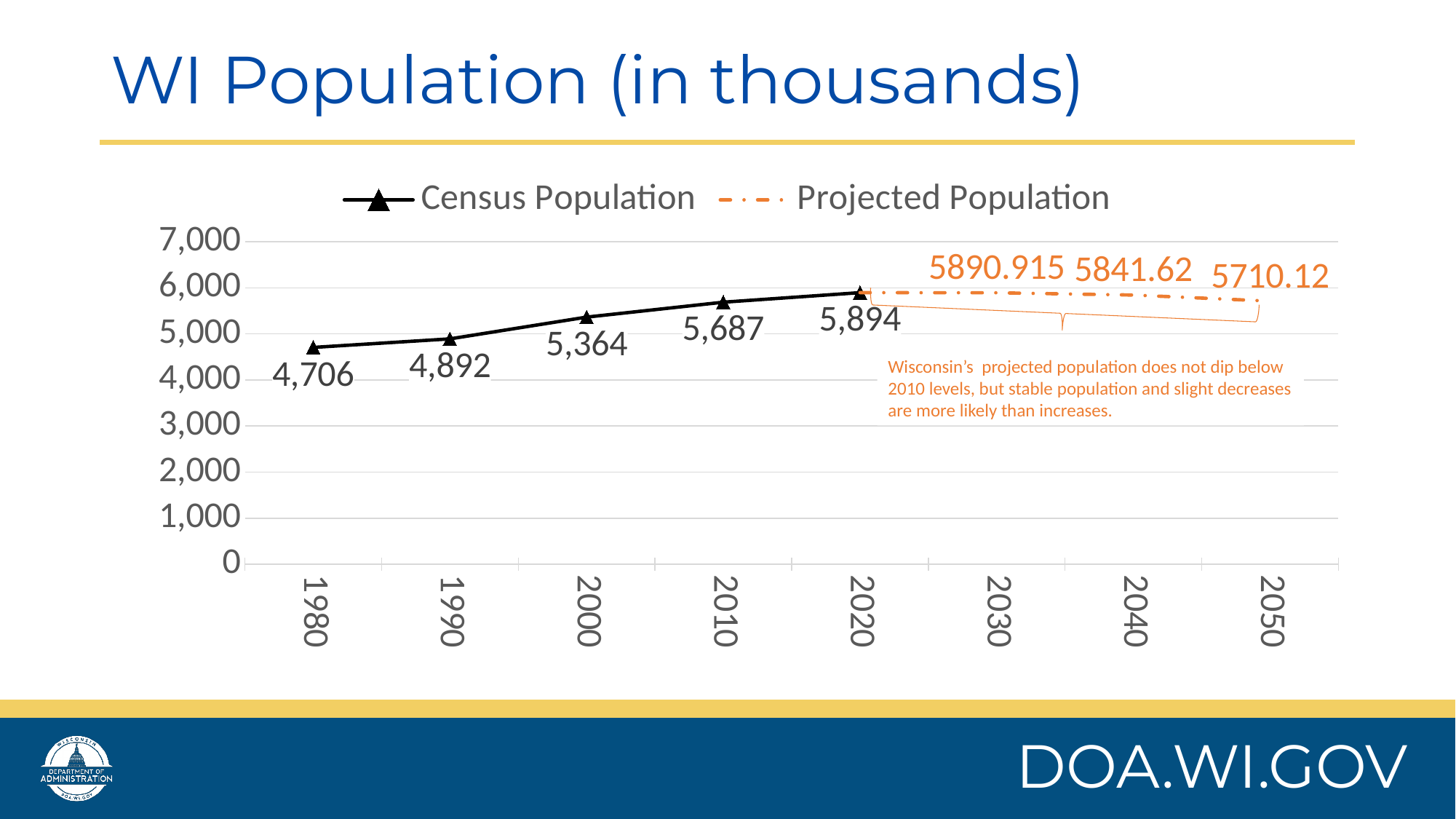

# WI Population (in thousands)

### Chart

| Category | Census Population | Projected Population |
|---|---|---|
| 1980 | 4705.767 | None |
| 1990 | 4891.769 | None |
| 2000 | 5363.675 | None |
| 2010 | 5686.986 | None |
| 2020 | 5893.718 | 5893.718 |
| 2030 | None | 5890.915 |
| 2040 | None | 5841.62 |
| 2050 | None | 5710.12 |
Wisconsin’s  projected population does not dip below
2010 levels, but stable population and slight decreases
are more likely than increases.